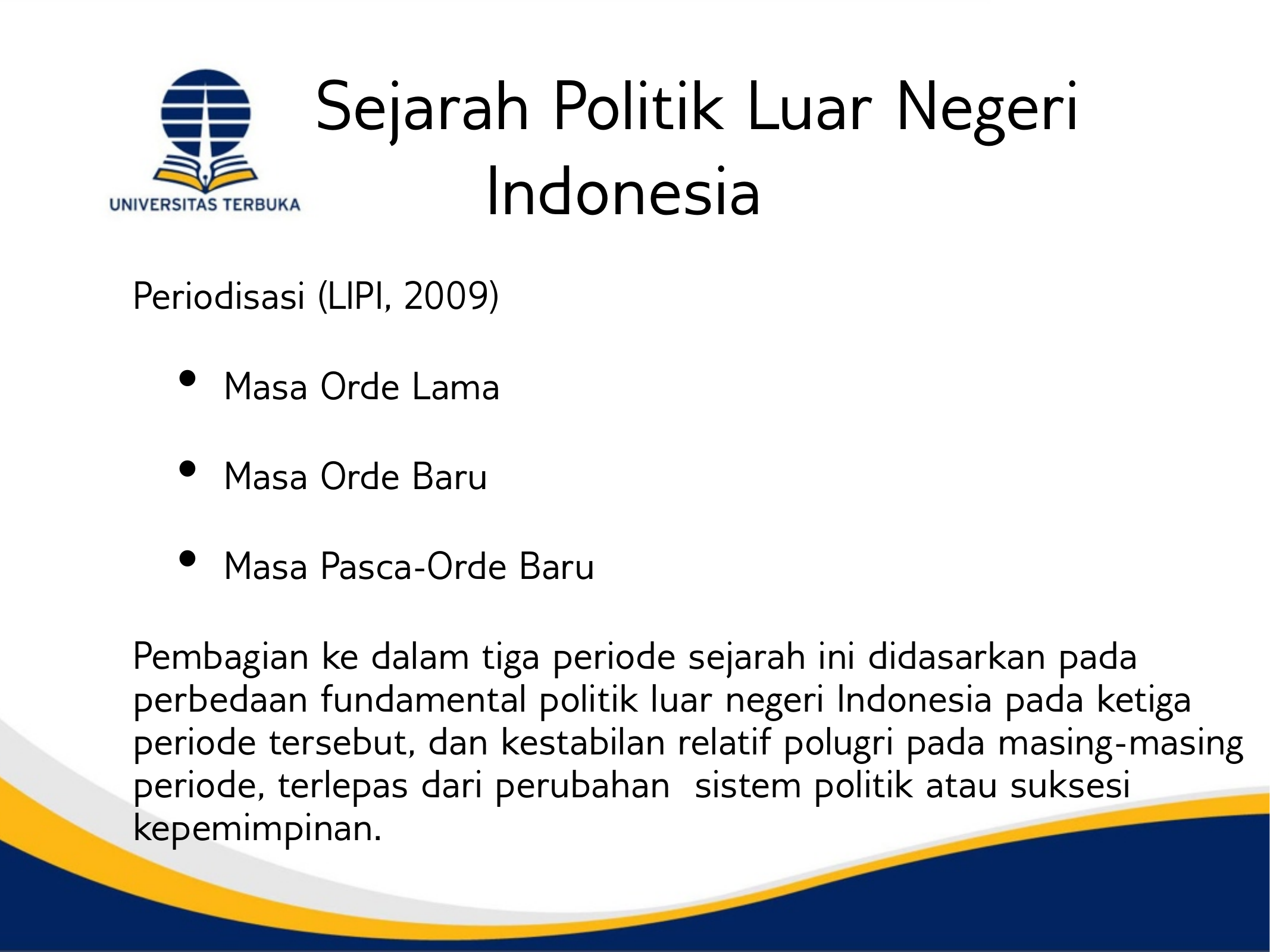

# Sejarah Politik Luar Negeri Indonesia
Periodisasi (LIPI, 2009)
Masa Orde Lama
Masa Orde Baru
Masa Pasca-Orde Baru
Pembagian ke dalam tiga periode sejarah ini didasarkan pada perbedaan fundamental politik luar negeri Indonesia pada ketiga periode tersebut, dan kestabilan relatif polugri pada masing-masing periode, terlepas dari perubahan  sistem politik atau suksesi kepemimpinan.